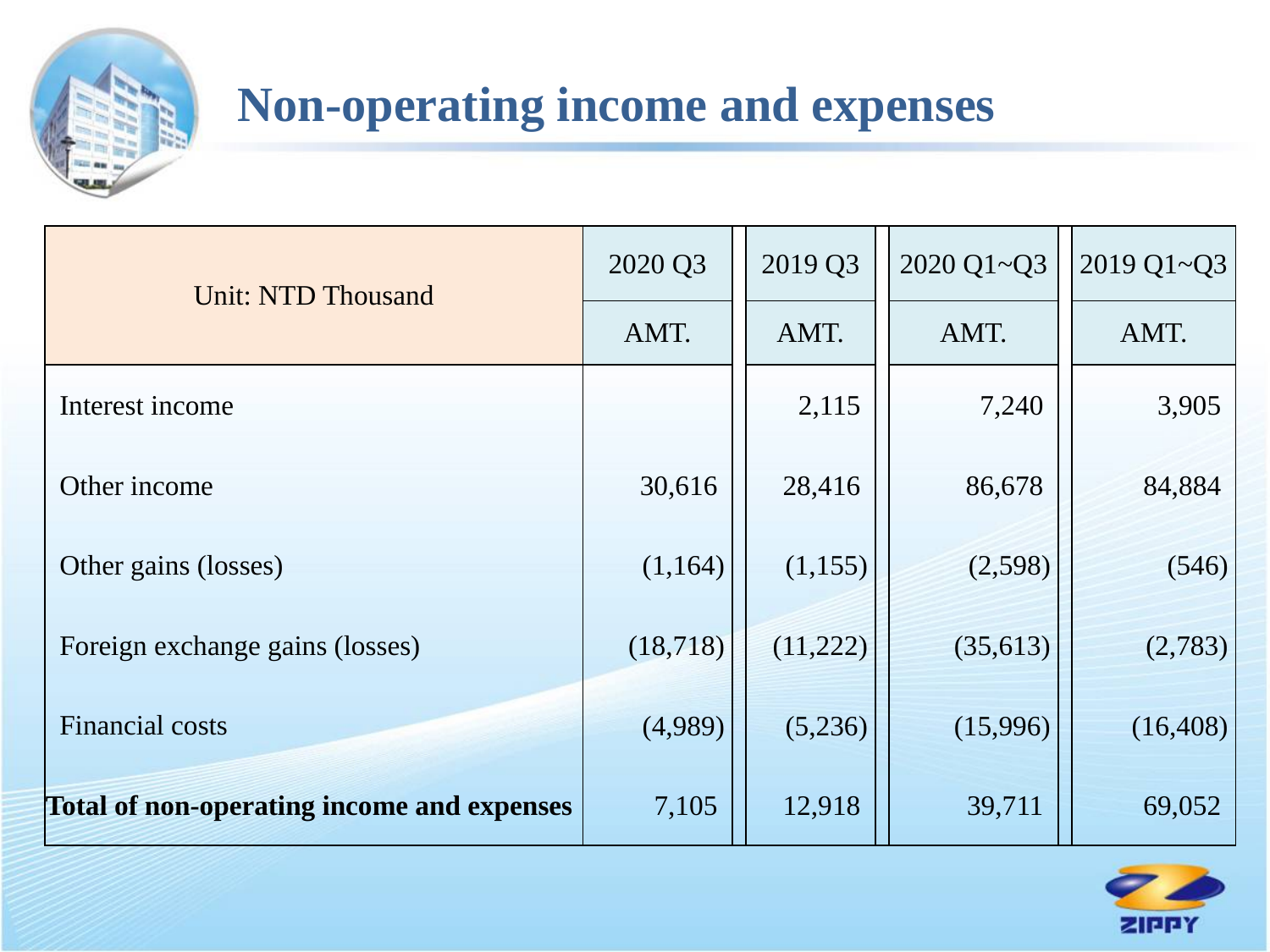

Non-operating income and expenses

| Unit: NTD Thousand | 2020 Q3 |  | 2019 Q3 |  | 2020 Q1~Q3 |  | 2019 Q1~Q3 |
| --- | --- | --- | --- | --- | --- | --- | --- |
|  | AMT. |  | AMT. |  | AMT. |  | AMT. |
| Interest income |  |  | 2,115 |  | 7,240 |  | 3,905 |
| Other income | 30,616 |  | 28,416 |  | 86,678 |  | 84,884 |
| Other gains (losses) | (1,164) |  | (1,155) |  | (2,598) |  | (546) |
| Foreign exchange gains (losses) | (18,718) |  | (11,222) |  | (35,613) |  | (2,783) |
| Financial costs | (4,989) |  | (5,236) |  | (15,996) |  | (16,408) |
| Total of non-operating income and expenses | 7,105 |  | 12,918 |  | 39,711 |  | 69,052 |